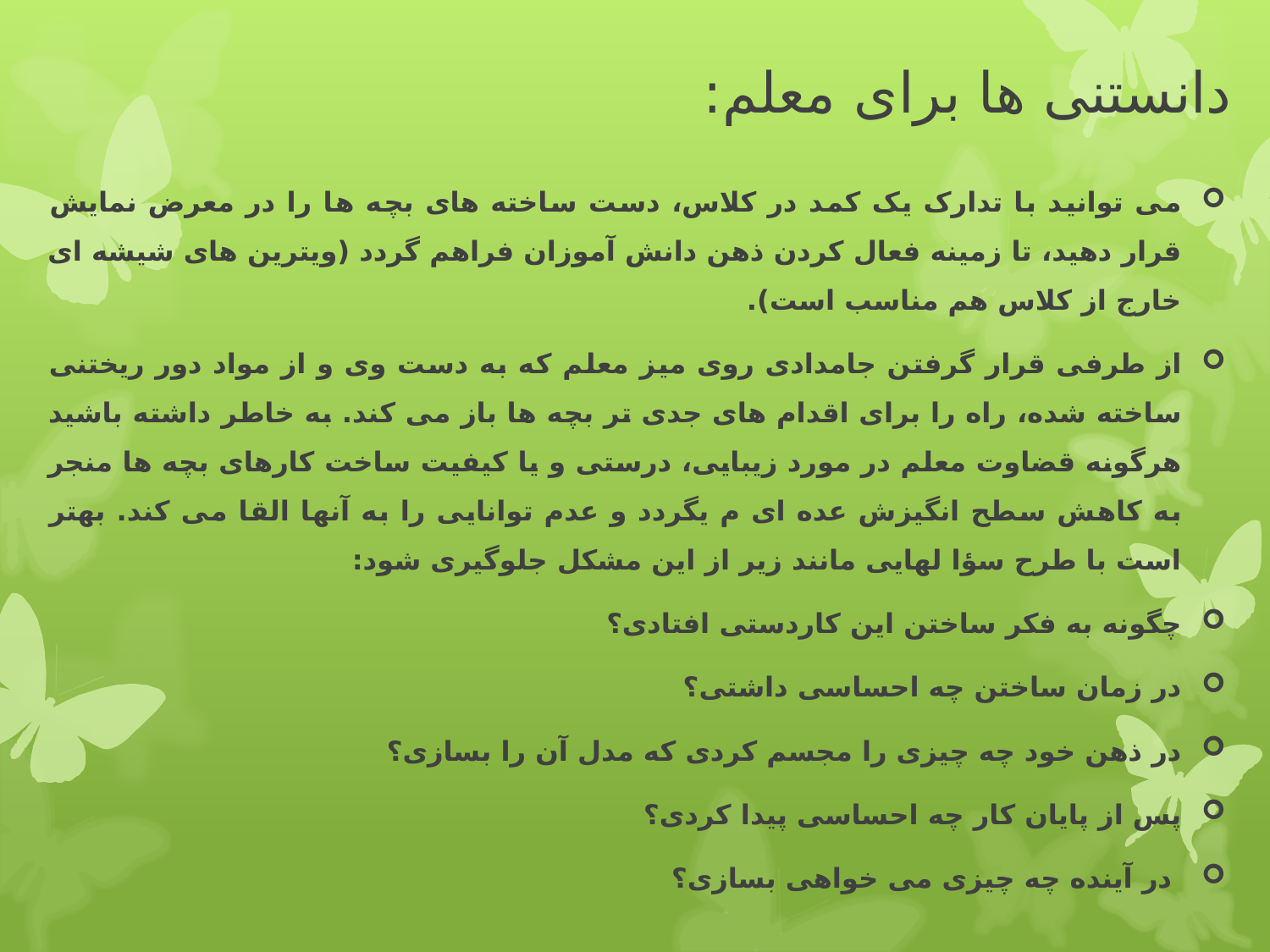

# دانستنی ها برای معلم:
می توانید با تدارک یک کمد در کلاس، دست ساخته های بچه ها را در معرض نمایش قرار دهید، تا زمینه فعال کردن ذهن دانش آموزان فراهم گردد (ویترین های شیشه ای خارج از کلاس هم مناسب است).
از طرفی قرار گرفتن جامدادی روی میز معلم که به دست وی و از مواد دور ریختنی ساخته شده، راه را برای اقدام های جدی تر بچه ها باز می کند. به خاطر داشته باشید هرگونه قضاوت معلم در مورد زیبایی، درستی و یا کیفیت ساخت کارهای بچه ها منجر به کاهش سطح انگیزش عده ای م یگردد و عدم توانایی را به آنها القا می کند. بهتر است با طرح سؤا لهایی مانند زیر از این مشکل جلوگیری شود:
چگونه به فکر ساختن این کاردستی افتادی؟
در زمان ساختن چه احساسی داشتی؟
در ذهن خود چه چیزی را مجسم کردی که مدل آن را بسازی؟
پس از پایان کار چه احساسی پیدا کردی؟
 در آینده چه چیزی می خواهی بسازی؟